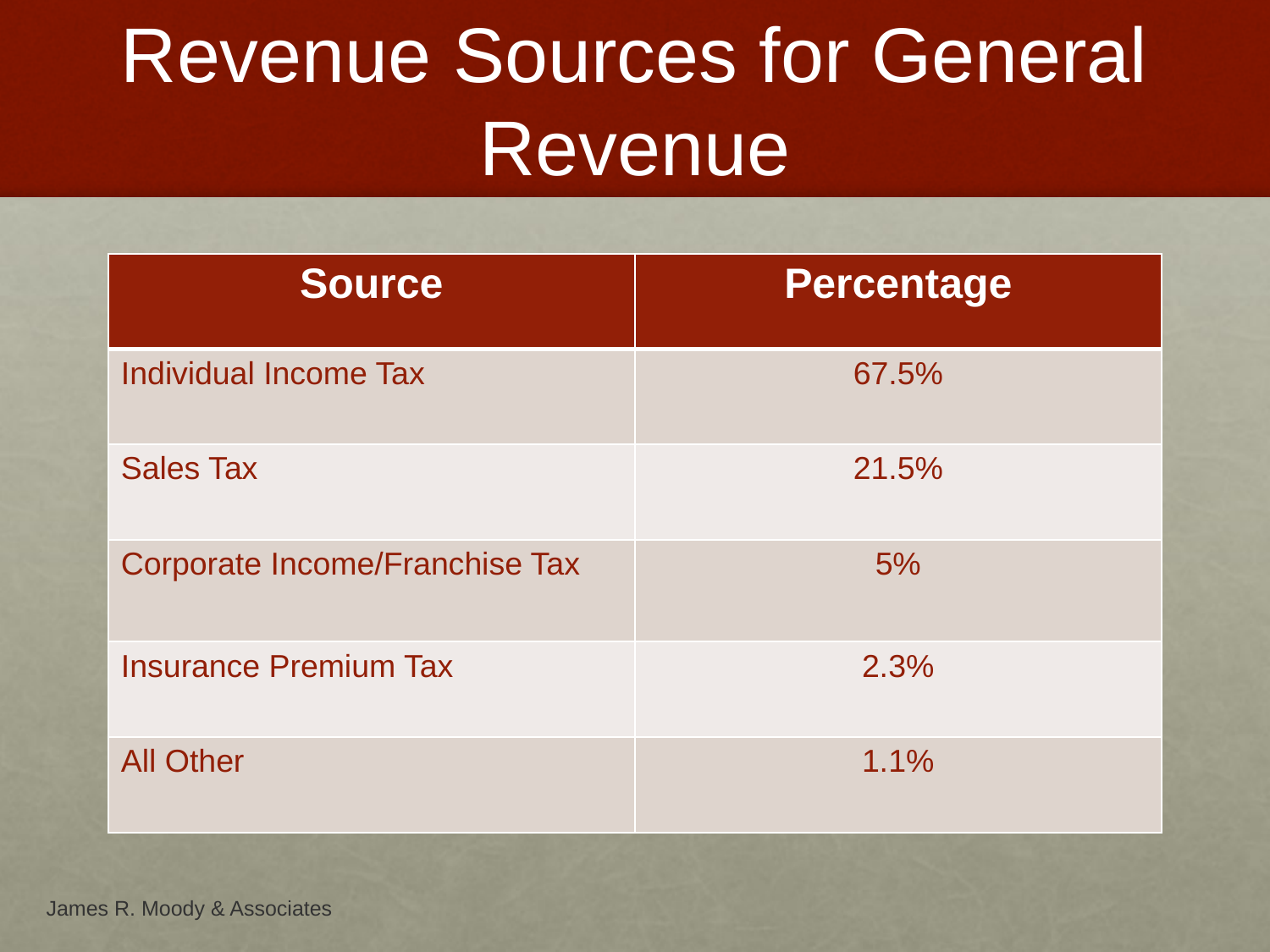

# Revenue Sources for General Revenue
| Source | Percentage |
| --- | --- |
| Individual Income Tax | 67.5% |
| Sales Tax | 21.5% |
| Corporate Income/Franchise Tax | 5% |
| Insurance Premium Tax | 2.3% |
| All Other | 1.1% |
James R. Moody & Associates